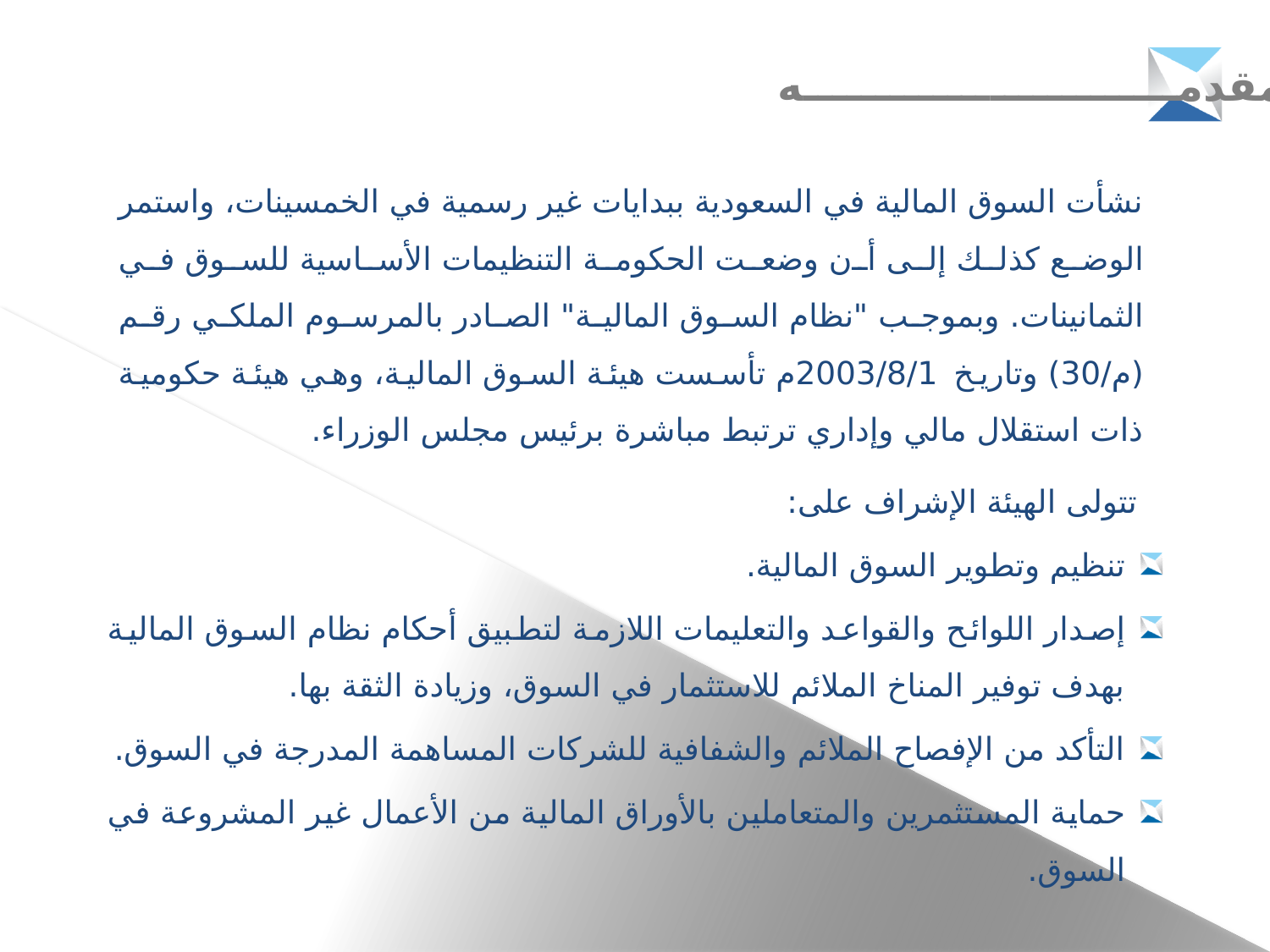

مقدمــــــــــــــــــــــــــه
	نشأت السوق المالية في السعودية ببدايات غير رسمية في الخمسينات، واستمر الوضع كذلك إلى أن وضعت الحكومة التنظيمات الأساسية للسوق في الثمانينات. وبموجب "نظام السوق المالية" الصادر بالمرسوم الملكي رقم (م/30) وتاريخ 2003/8/1م تأسست هيئة السوق المالية، وهي هيئة حكومية ذات استقلال مالي وإداري ترتبط مباشرة برئيس مجلس الوزراء.
تتولى الهيئة الإشراف على:
تنظيم وتطوير السوق المالية.
إصدار اللوائح والقواعد والتعليمات اللازمة لتطبيق أحكام نظام السوق المالية بهدف توفير المناخ الملائم للاستثمار في السوق، وزيادة الثقة بها.
التأكد من الإفصاح الملائم والشفافية للشركات المساهمة المدرجة في السوق.
حماية المستثمرين والمتعاملين بالأوراق المالية من الأعمال غير المشروعة في السوق.